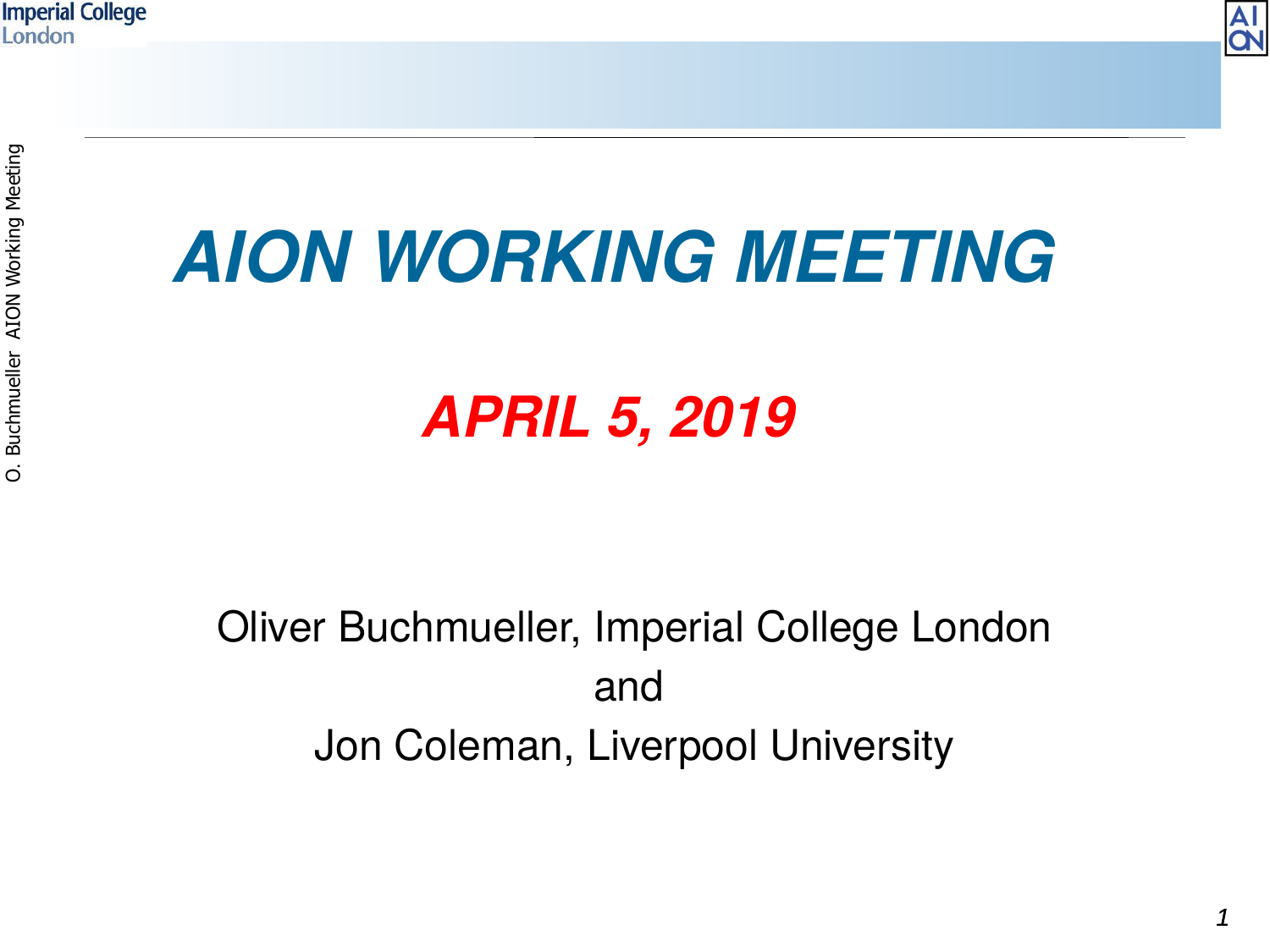

# AION Working Meeting April 5, 2019
Oliver Buchmueller, Imperial College London
and
Jon Coleman, Liverpool University